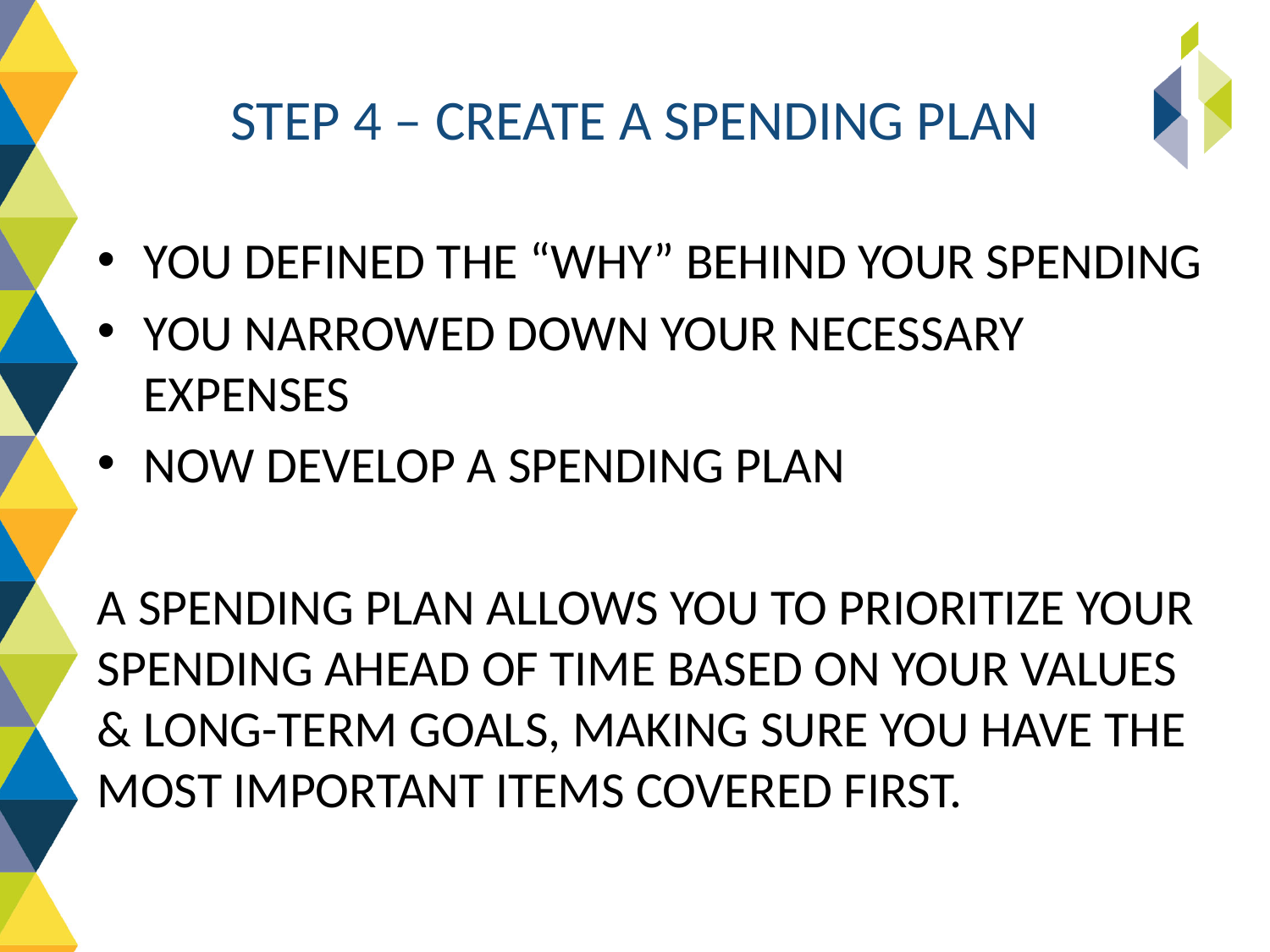

# STEP 4 – CREATE A SPENDING PLAN
YOU DEFINED THE “WHY” BEHIND YOUR SPENDING
YOU NARROWED DOWN YOUR NECESSARY EXPENSES
NOW DEVELOP A SPENDING PLAN

A SPENDING PLAN ALLOWS YOU TO PRIORITIZE YOUR SPENDING AHEAD OF TIME BASED ON YOUR VALUES & LONG-TERM GOALS, MAKING SURE YOU HAVE THE MOST IMPORTANT ITEMS COVERED FIRST.